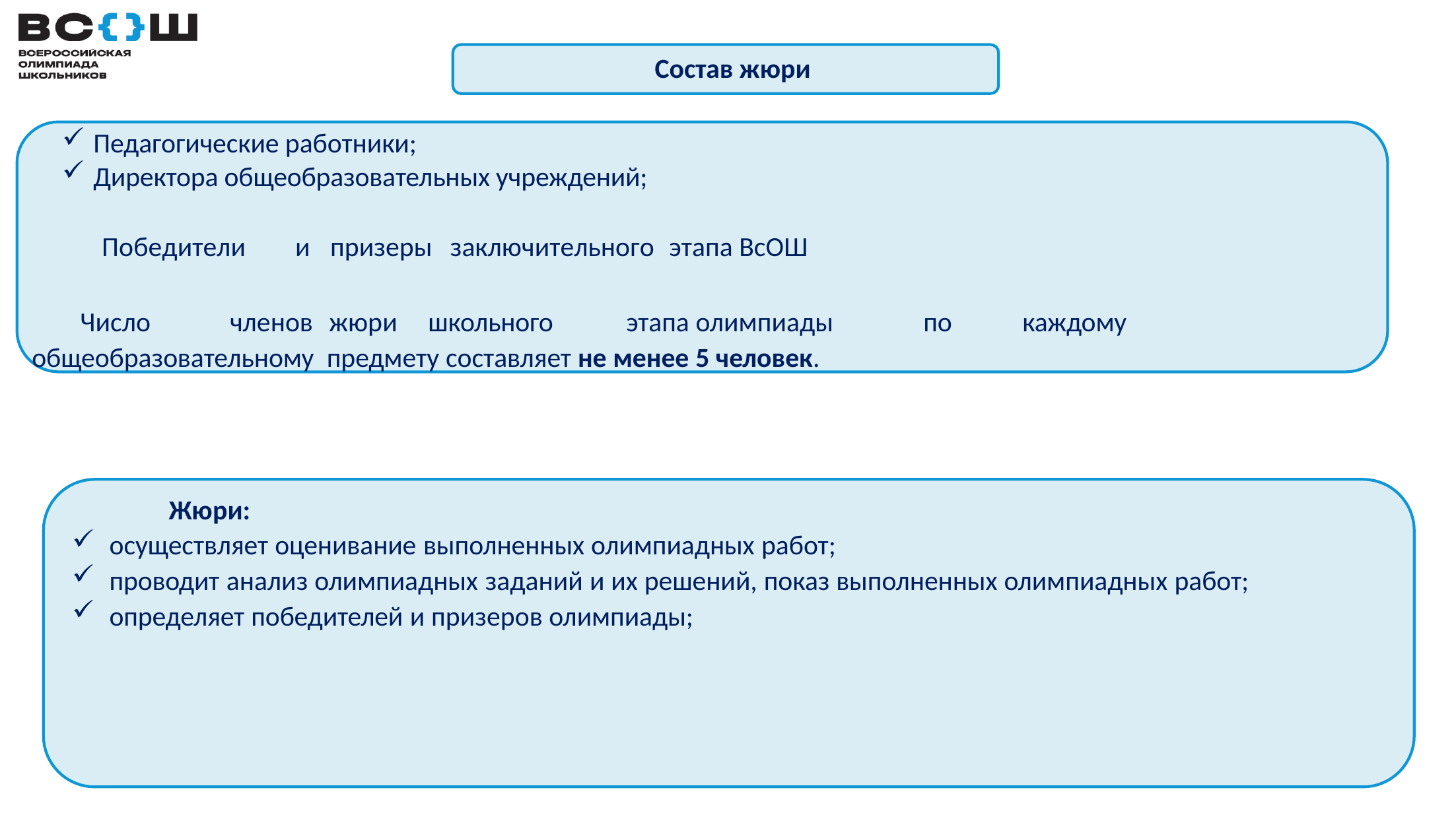

Состав жюри

Педагогические работники;
Директора общеобразовательных учреждений;

Победители	и	призеры	заключительного	этапа ВсОШ
Число	членов	жюри	школьного	этапа олимпиады	по	каждому	общеобразовательному  предмету составляет не менее 5 человек.

Жюри:
осуществляет оценивание выполненных олимпиадных работ;
проводит анализ олимпиадных заданий и их решений, показ выполненных олимпиадных работ;
определяет победителей и призеров олимпиады;